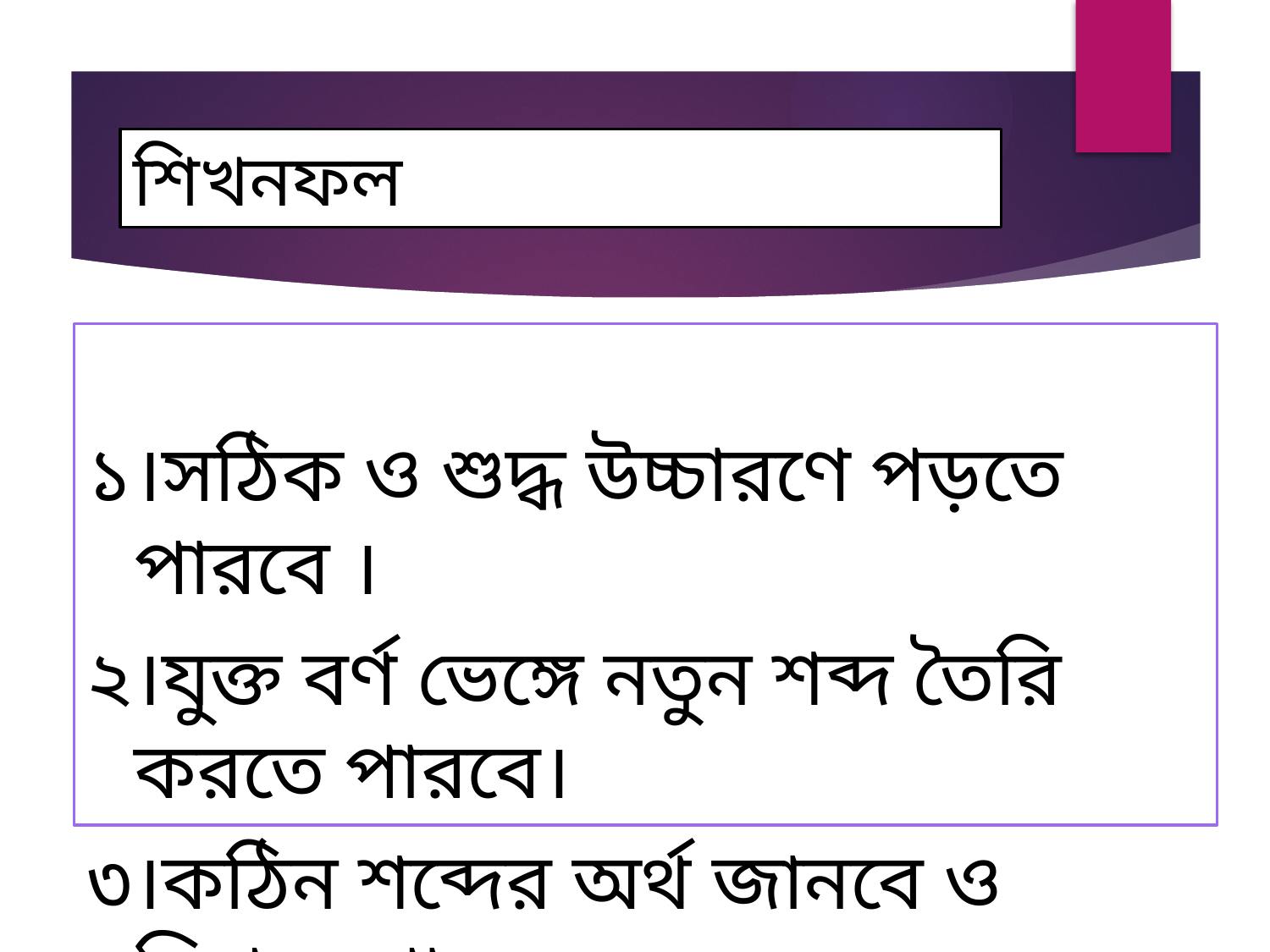

# শিখনফল

১।সঠিক ও শুদ্ধ উচ্চারণে পড়তে পারবে ।
২।যুক্ত বর্ণ ভেঙ্গে নতুন শব্দ তৈরি করতে পারবে।
৩।কঠিন শব্দের অর্থ জানবে ও লিখতে পারবে